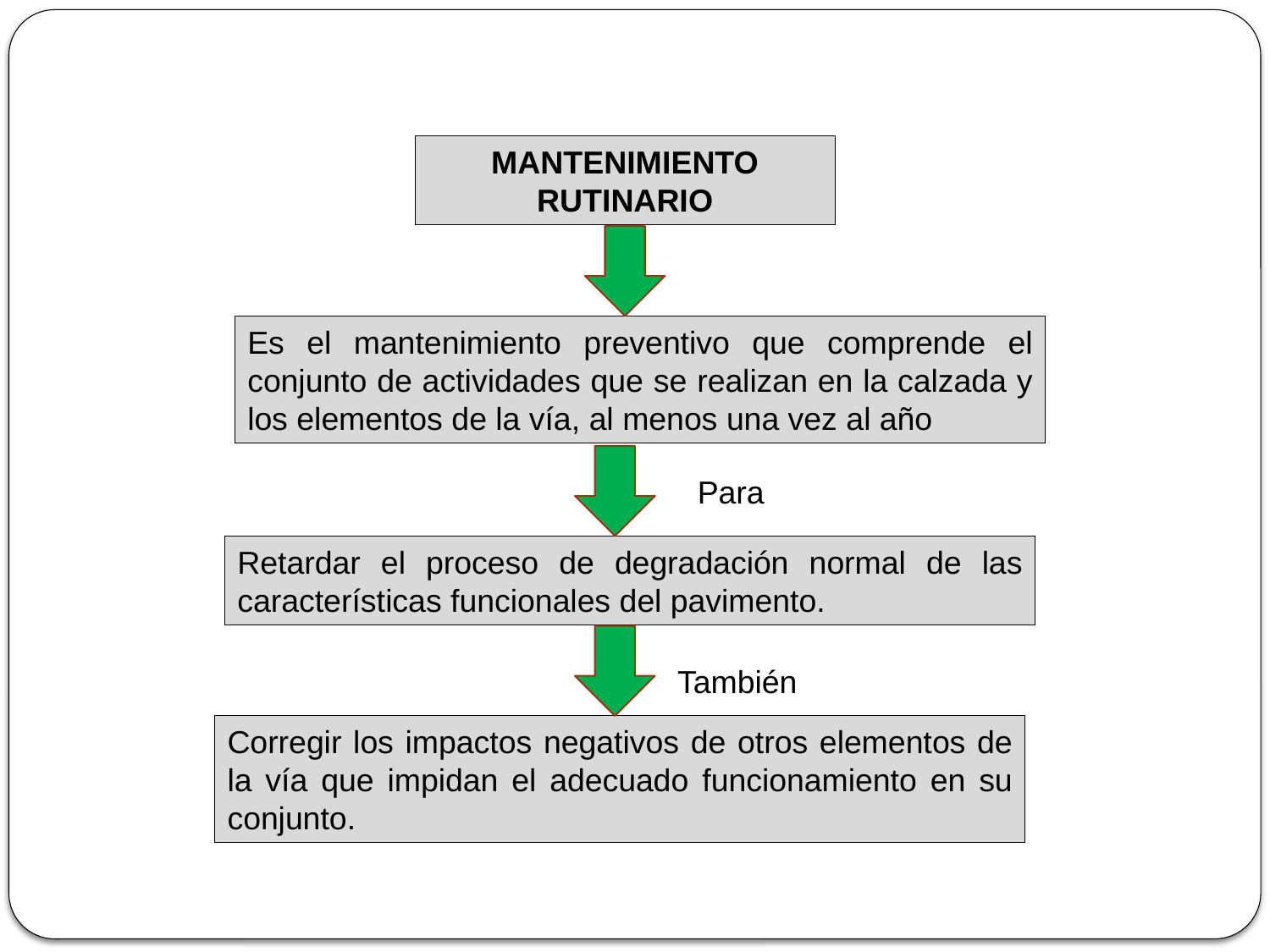

MANTENIMIENTO RUTINARIO

Es el mantenimiento preventivo que comprende el conjunto de actividades que se realizan en la calzada y los elementos de la vía, al menos una vez al año
# PLAN DE MANTENIMIENTO

Para
Retardar el proceso de degradación normal de las características funcionales del pavimento.

También
Corregir los impactos negativos de otros elementos de la vía que impidan el adecuado funcionamiento en su conjunto.